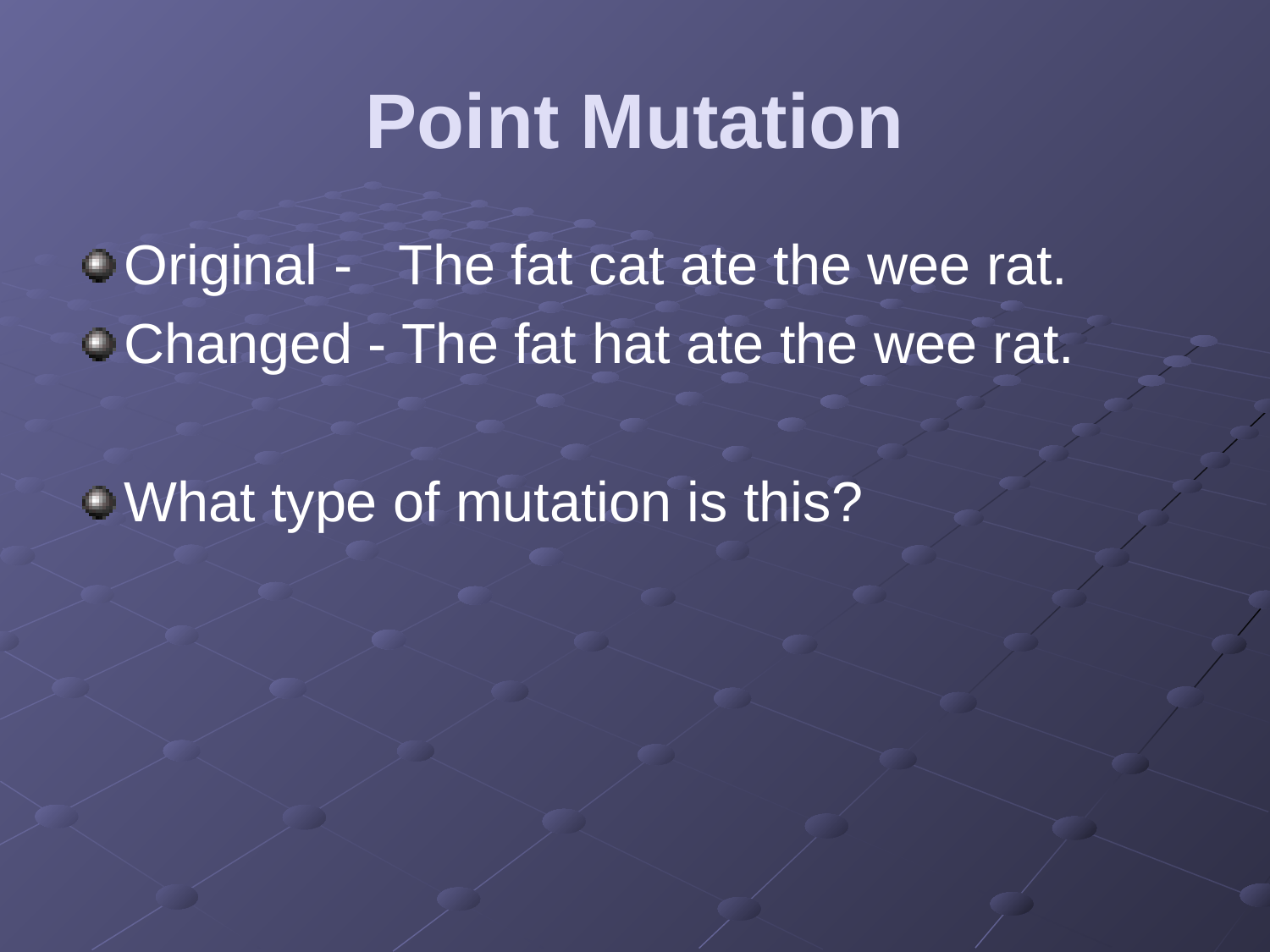

# Point Mutation
Original -   The fat cat ate the wee rat.
Changed - The fat hat ate the wee rat.

What type of mutation is this?